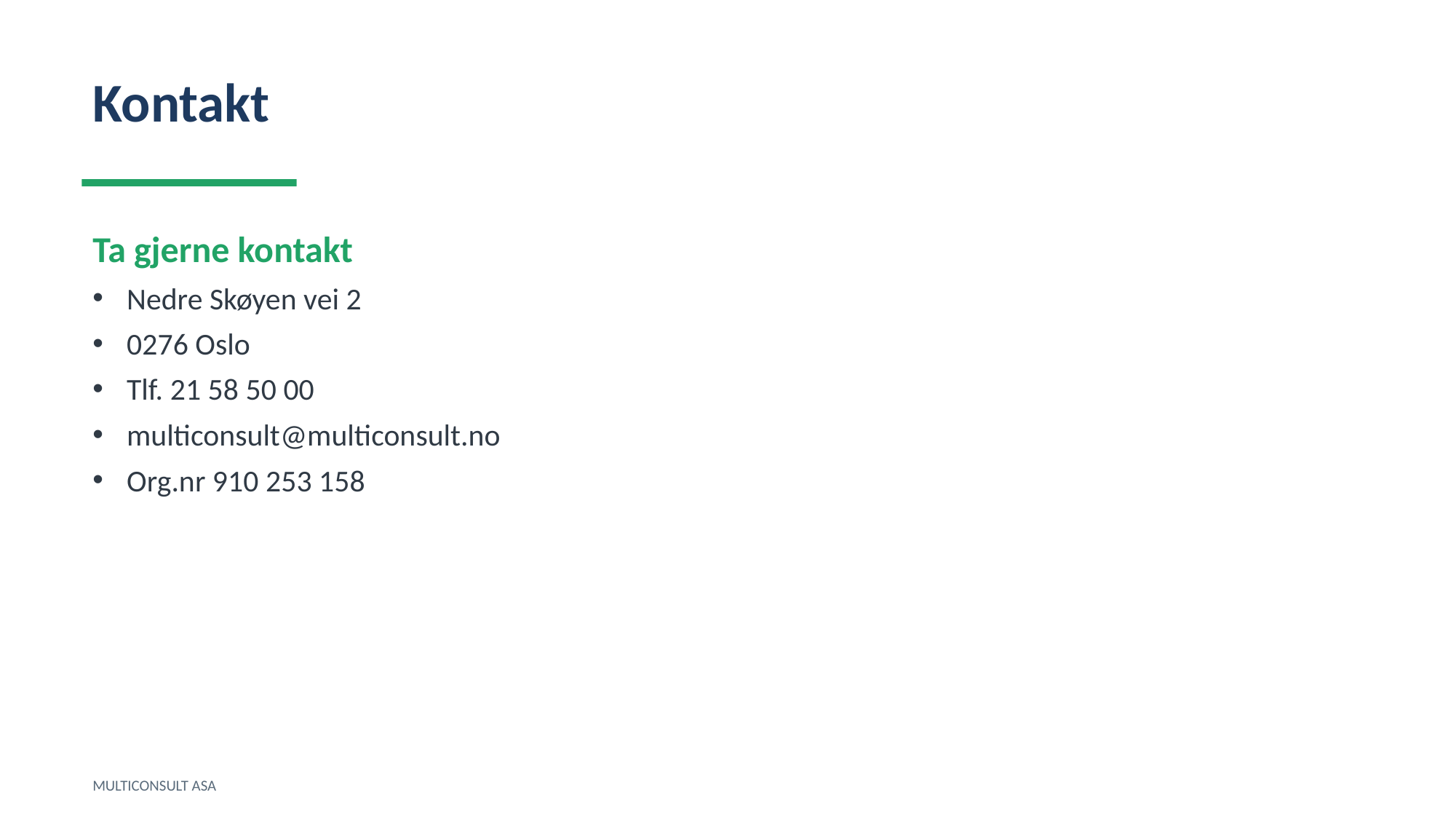

Kontakt

Ta gjerne kontakt
Nedre Skøyen vei 2
0276 Oslo
Tlf. 21 58 50 00
multiconsult@multiconsult.no
Org.nr 910 253 158
MULTICONSULT ASA